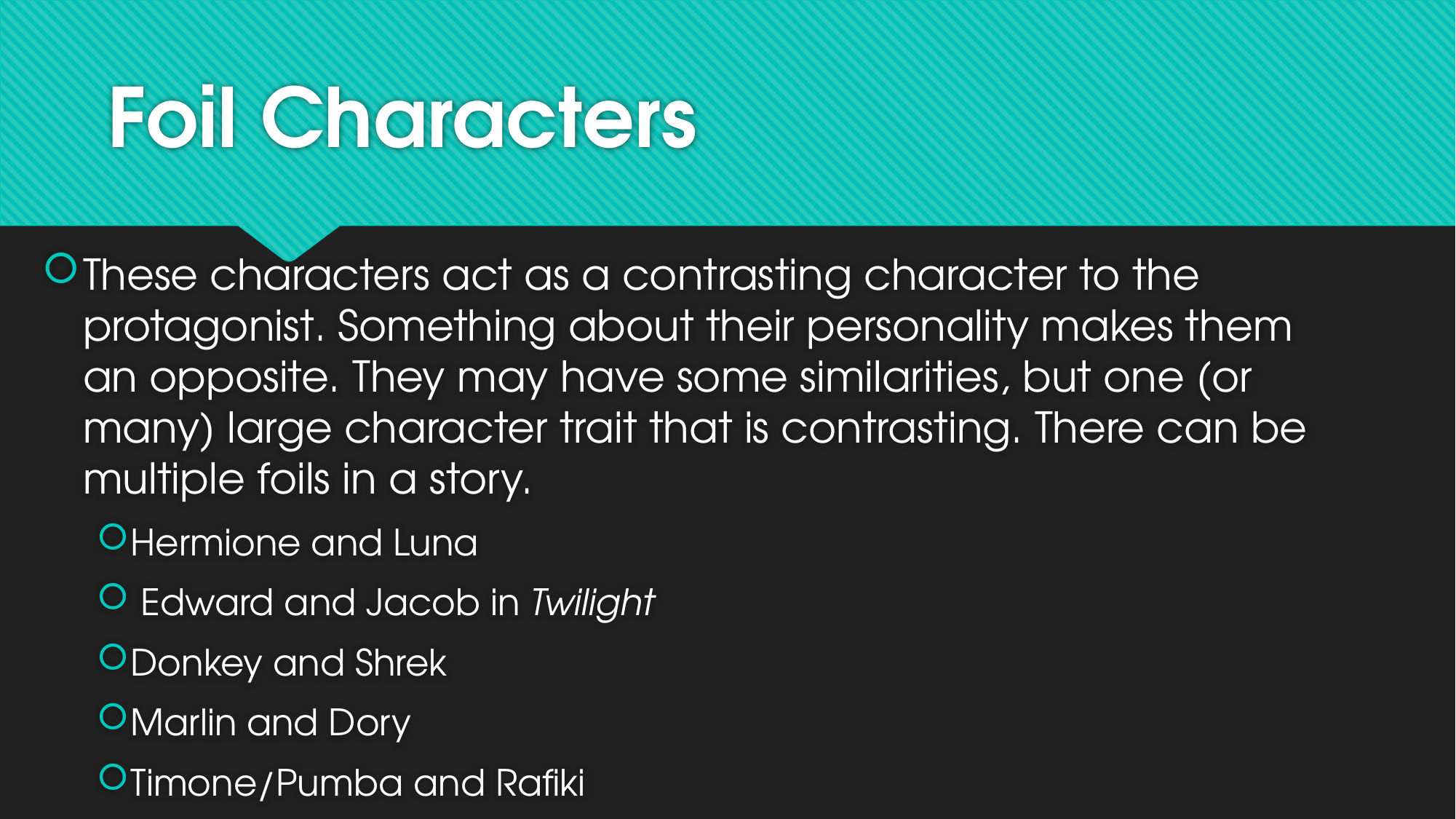

# Foil Characters
These characters act as a contrasting character to the protagonist. Something about their personality makes them an opposite. They may have some similarities, but one (or many) large character trait that is contrasting. There can be multiple foils in a story.
Hermione and Luna
 Edward and Jacob in Twilight
Donkey and Shrek
Marlin and Dory
Timone/Pumba and Rafiki